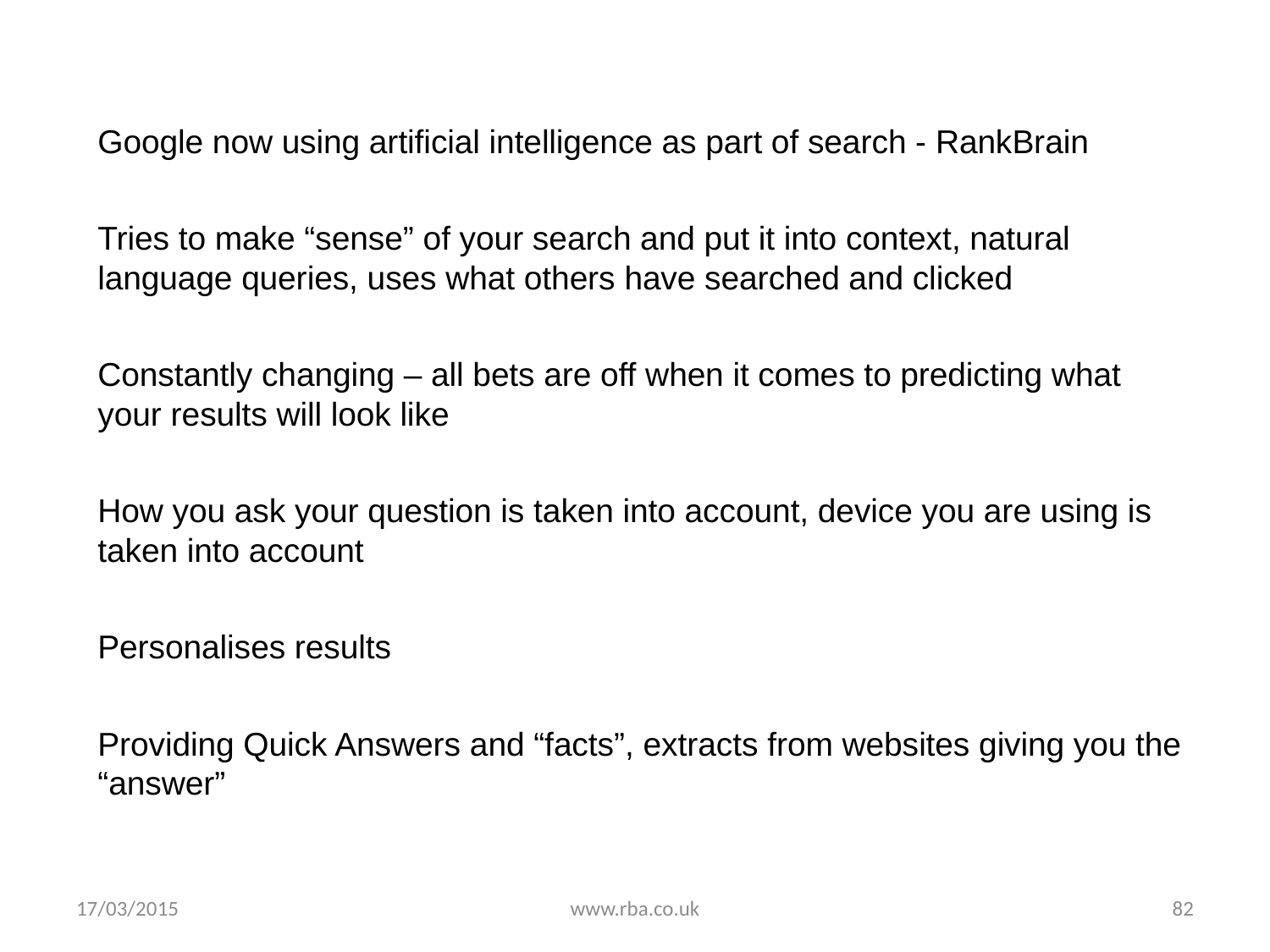

Google now using artificial intelligence as part of search - RankBrain

Tries to make “sense” of your search and put it into context, natural language queries, uses what others have searched and clicked

Constantly changing – all bets are off when it comes to predicting what your results will look like

How you ask your question is taken into account, device you are using is taken into account

Personalises results

Providing Quick Answers and “facts”, extracts from websites giving you the “answer”
17/03/2015
www.rba.co.uk
82